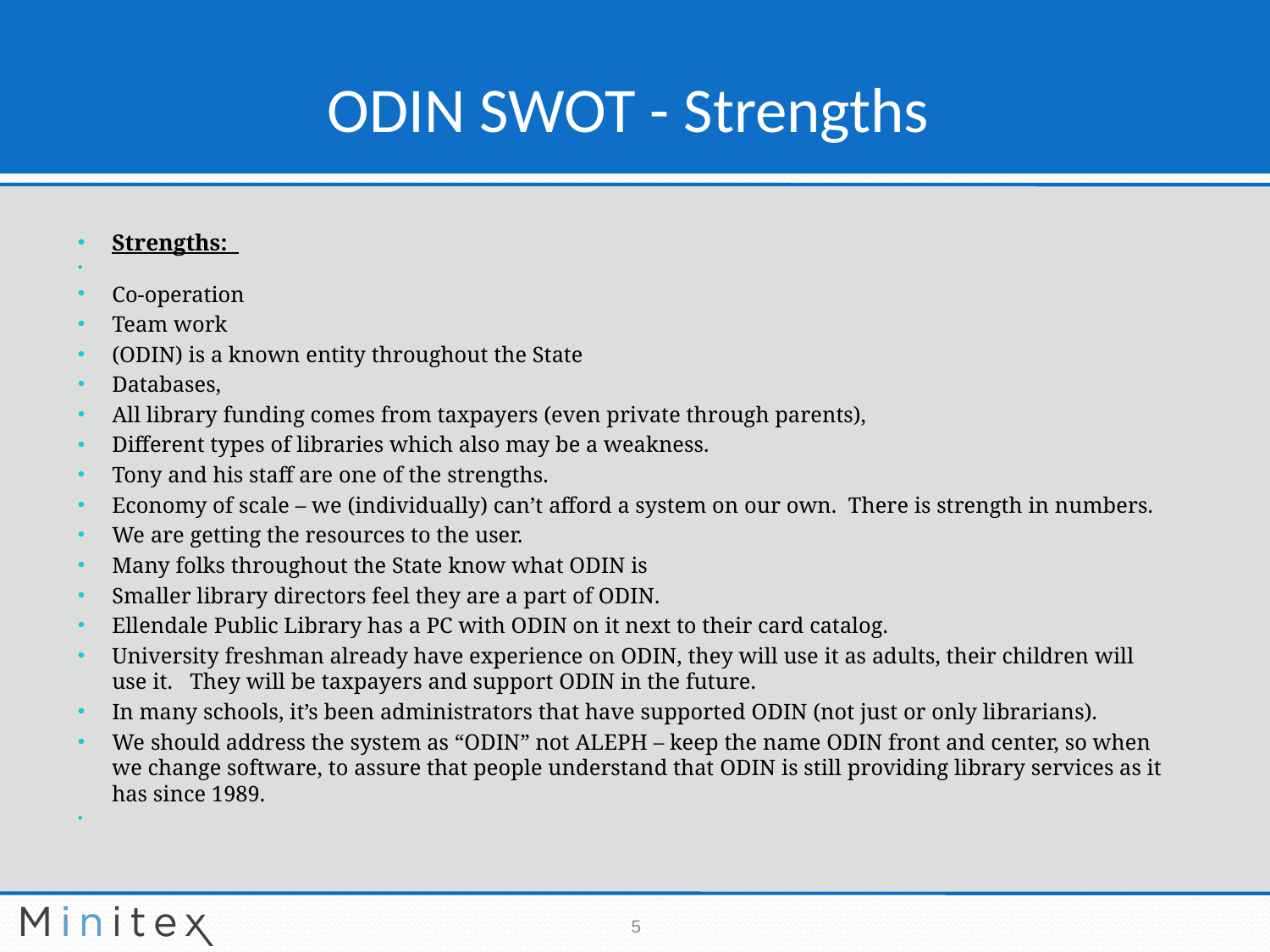

# ODIN SWOT - Strengths
Strengths:

Co-operation
Team work
(ODIN) is a known entity throughout the State
Databases,
All library funding comes from taxpayers (even private through parents),
Different types of libraries which also may be a weakness.
Tony and his staff are one of the strengths.
Economy of scale – we (individually) can’t afford a system on our own.  There is strength in numbers.
We are getting the resources to the user.
Many folks throughout the State know what ODIN is
Smaller library directors feel they are a part of ODIN.
Ellendale Public Library has a PC with ODIN on it next to their card catalog.
University freshman already have experience on ODIN, they will use it as adults, their children will use it.   They will be taxpayers and support ODIN in the future.
In many schools, it’s been administrators that have supported ODIN (not just or only librarians).
We should address the system as “ODIN” not ALEPH – keep the name ODIN front and center, so when we change software, to assure that people understand that ODIN is still providing library services as it has since 1989.

5